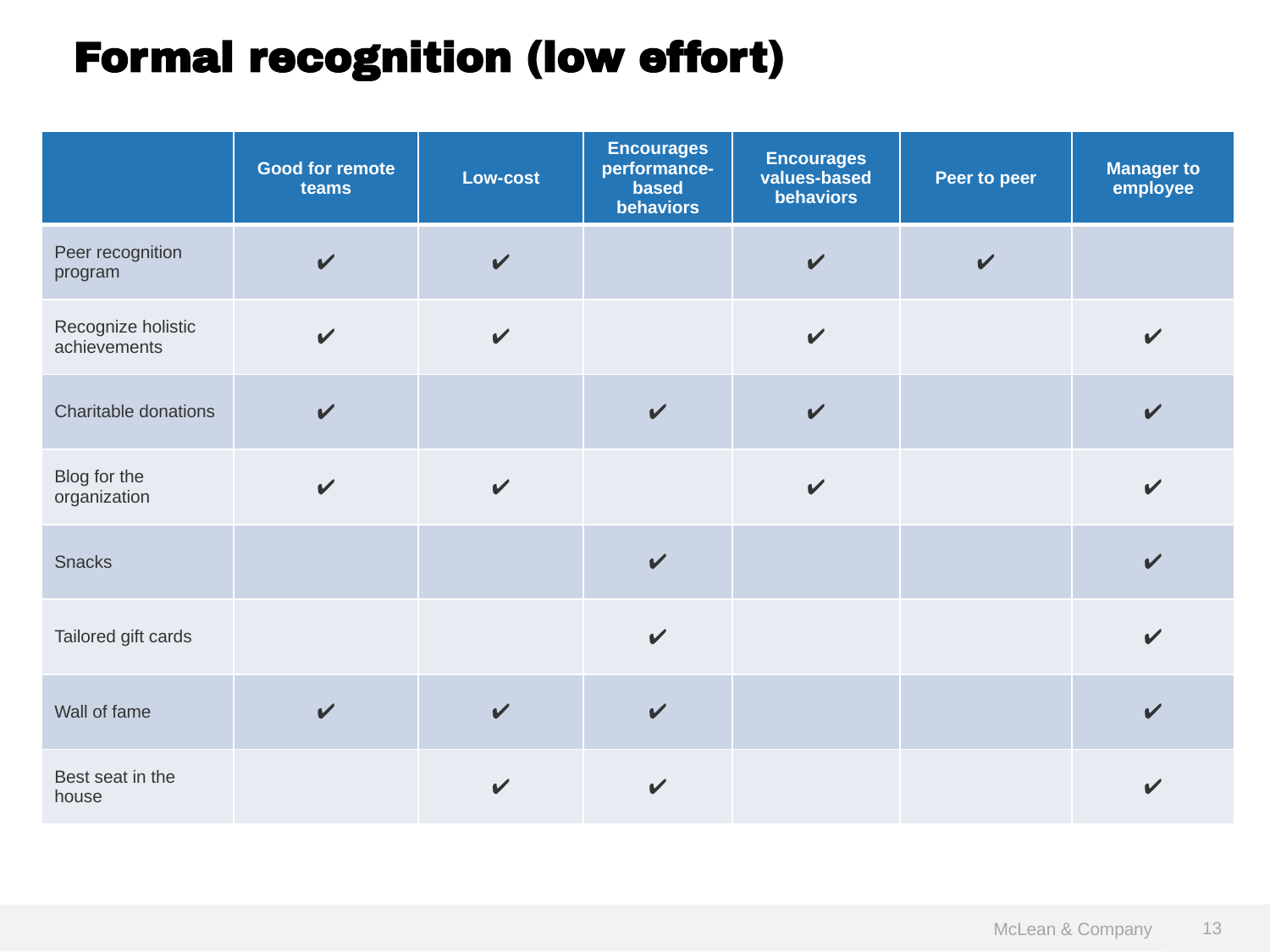

Formal recognition (low effort)
|  | Good for remote teams | Low-cost | Encourages performance-based behaviors | Encourages values-based behaviors | Peer to peer | Manager to employee |
| --- | --- | --- | --- | --- | --- | --- |
| Peer recognition program | ✔ | ✔ |  | ✔ | ✔ |  |
| Recognize holistic achievements | ✔ | ✔ |  | ✔ |  | ✔ |
| Charitable donations | ✔ |  | ✔ | ✔ |  | ✔ |
| Blog for the organization | ✔ | ✔ |  | ✔ |  | ✔ |
| Snacks |  |  | ✔ |  |  | ✔ |
| Tailored gift cards |  |  | ✔ |  |  | ✔ |
| Wall of fame | ✔ | ✔ | ✔ |  |  | ✔ |
| Best seat in the house |  | ✔ | ✔ |  |  | ✔ |